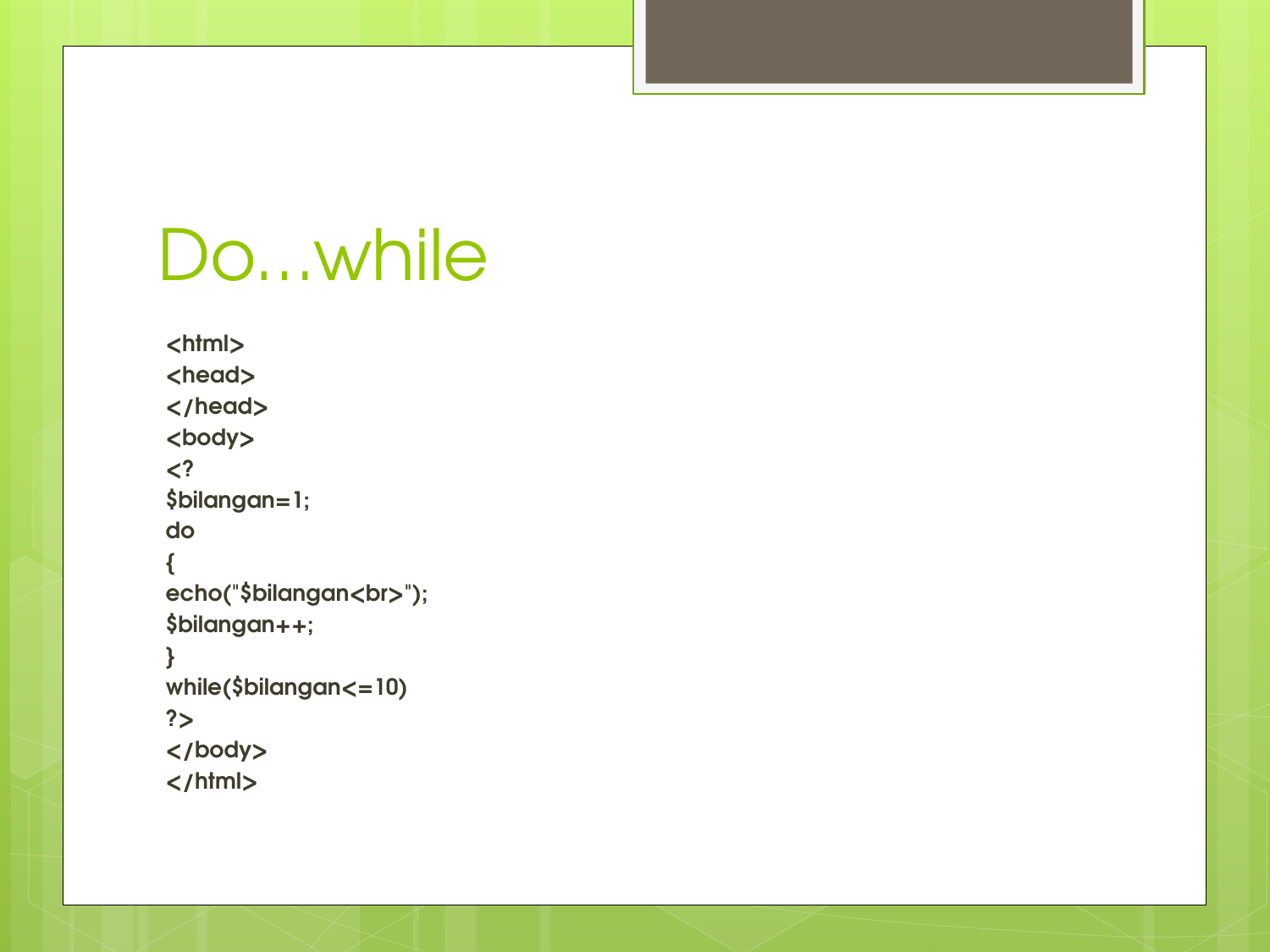

# Do…while
<html>
<head>
</head>
<body>
<?
$bilangan=1;
do
{
echo("$bilangan<br>");
$bilangan++;
}
while($bilangan<=10)
?>
</body>
</html>